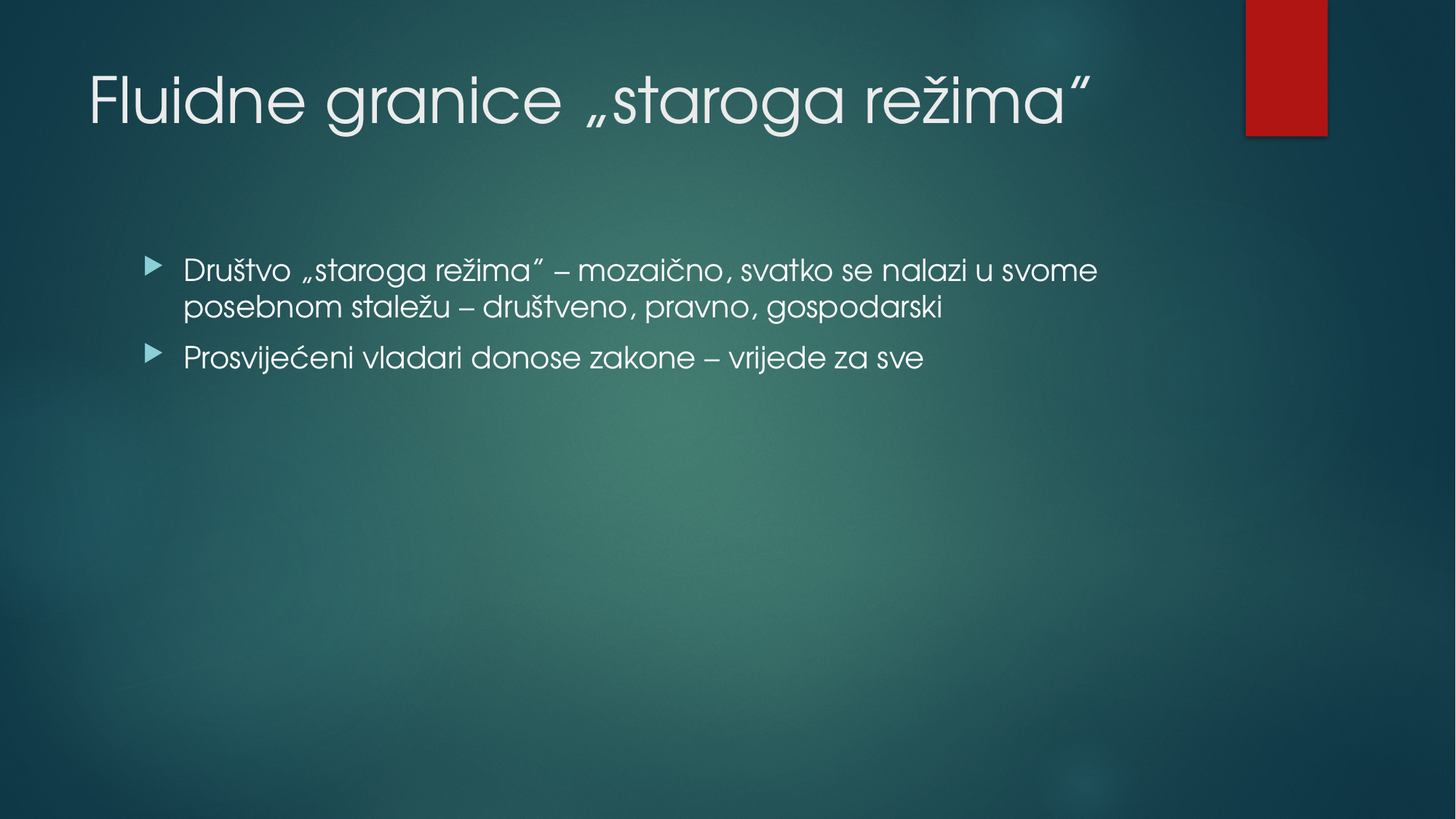

# Fluidne granice „staroga režima”
Društvo „staroga režima” – mozaično, svatko se nalazi u svome posebnom staležu – društveno, pravno, gospodarski
Prosvijećeni vladari donose zakone – vrijede za sve